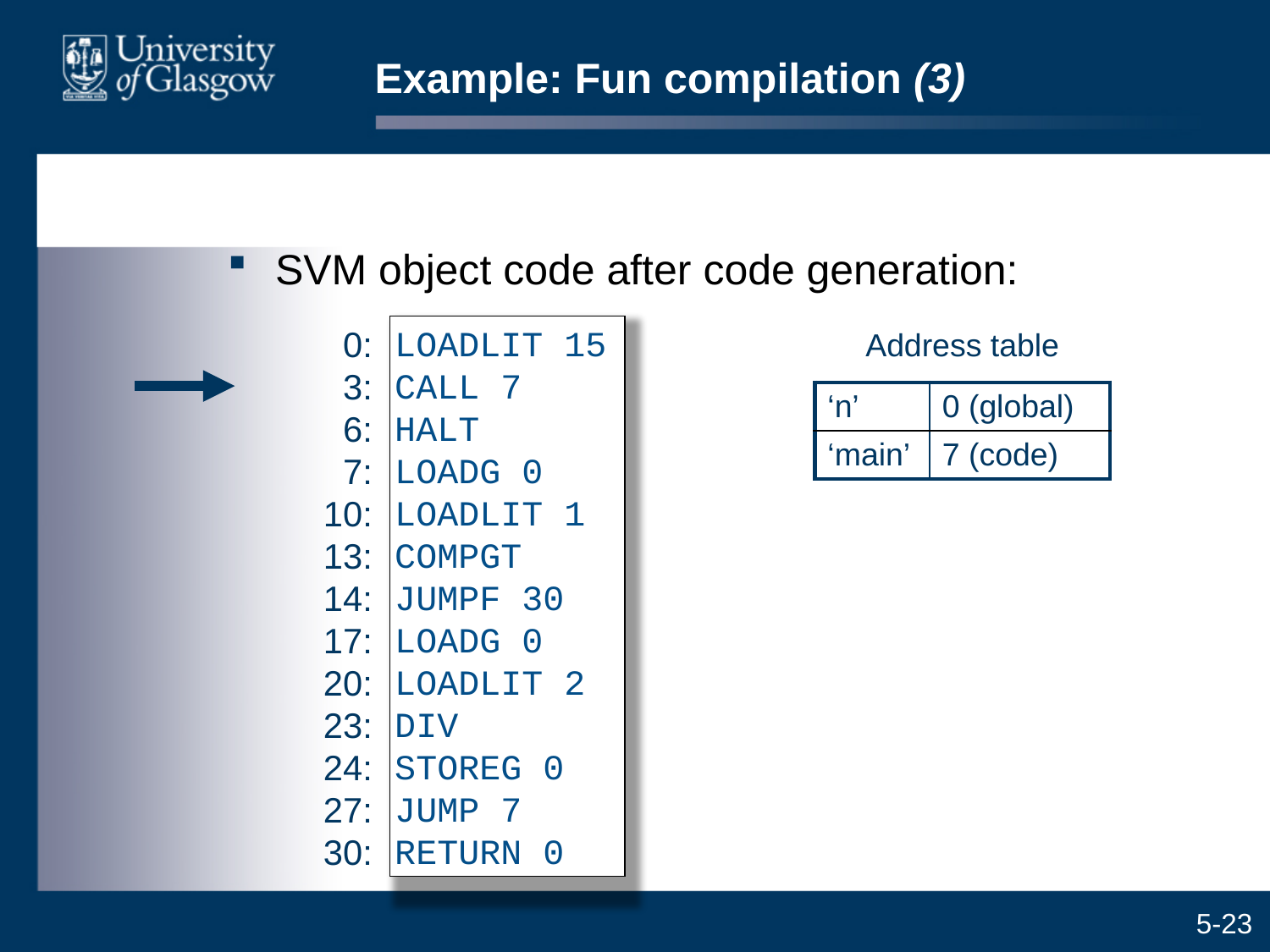

# Example: Fun compilation (3)
SVM object code after code generation:
LOADLIT 15
CALL 7
HALT
LOADG 0
LOADLIT 1
COMPGT
JUMPF 30
LOADG 0
LOADLIT 2
DIV
STOREG 0
JUMP 7
RETURN 0
0:
3:
6:
7:
10:
13:
14:
17:
20:
23:
24:
27:
30:
| Address table |  |
| --- | --- |
| ‘n’ | 0 (global) |
| ‘main’ | 7 (code) |